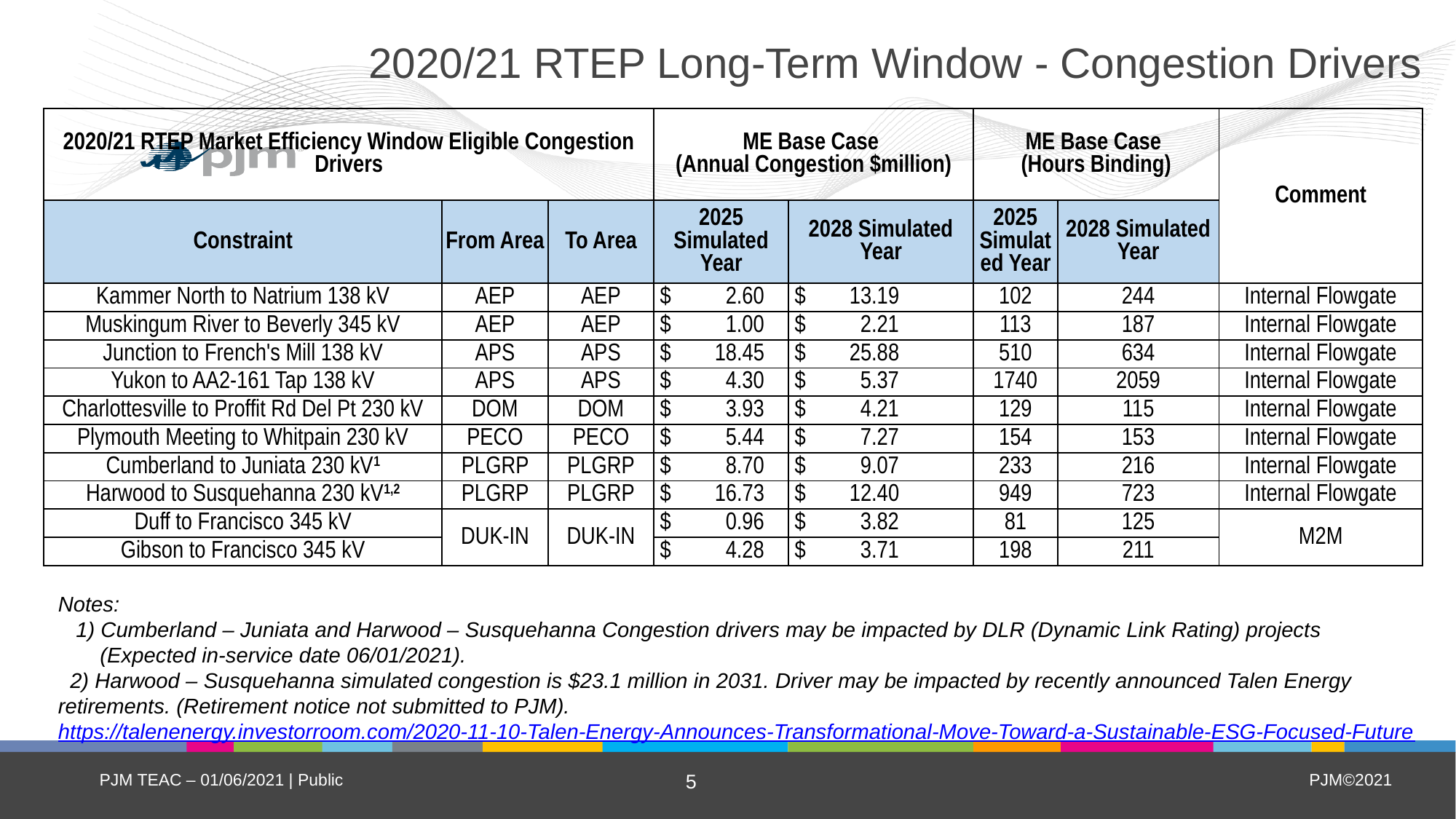

# 2020/21 RTEP Long-Term Window - Congestion Drivers
| 2020/21 RTEP Market Efficiency Window Eligible Congestion Drivers |  |  | ME Base Case (Annual Congestion $million) |  | ME Base Case (Hours Binding) |  | Comment |
| --- | --- | --- | --- | --- | --- | --- | --- |
| Constraint | From Area | To Area | 2025 Simulated Year | 2028 Simulated Year | 2025 Simulated Year | 2028 Simulated Year |  |
| Kammer North to Natrium 138 kV | AEP | AEP | $ 2.60 | $ 13.19 | 102 | 244 | Internal Flowgate |
| Muskingum River to Beverly 345 kV | AEP | AEP | $ 1.00 | $ 2.21 | 113 | 187 | Internal Flowgate |
| Junction to French's Mill 138 kV | APS | APS | $ 18.45 | $ 25.88 | 510 | 634 | Internal Flowgate |
| Yukon to AA2-161 Tap 138 kV | APS | APS | $ 4.30 | $ 5.37 | 1740 | 2059 | Internal Flowgate |
| Charlottesville to Proffit Rd Del Pt 230 kV | DOM | DOM | $ 3.93 | $ 4.21 | 129 | 115 | Internal Flowgate |
| Plymouth Meeting to Whitpain 230 kV | PECO | PECO | $ 5.44 | $ 7.27 | 154 | 153 | Internal Flowgate |
| Cumberland to Juniata 230 kV1 | PLGRP | PLGRP | $ 8.70 | $ 9.07 | 233 | 216 | Internal Flowgate |
| Harwood to Susquehanna 230 kV1,2 | PLGRP | PLGRP | $ 16.73 | $ 12.40 | 949 | 723 | Internal Flowgate |
| Duff to Francisco 345 kV | DUK-IN | DUK-IN | $ 0.96 | $ 3.82 | 81 | 125 | M2M |
| Gibson to Francisco 345 kV |  |  | $ 4.28 | $ 3.71 | 198 | 211 |  |
Notes:
   1) Cumberland – Juniata and Harwood – Susquehanna Congestion drivers may be impacted by DLR (Dynamic Link Rating) projects
       (Expected in-service date 06/01/2021).
  2) Harwood – Susquehanna simulated congestion is $23.1 million in 2031. Driver may be impacted by recently announced Talen Energy retirements. (Retirement notice not submitted to PJM).
https://talenenergy.investorroom.com/2020-11-10-Talen-Energy-Announces-Transformational-Move-Toward-a-Sustainable-ESG-Focused-Future

PJM TEAC – 01/06/2021 | Public